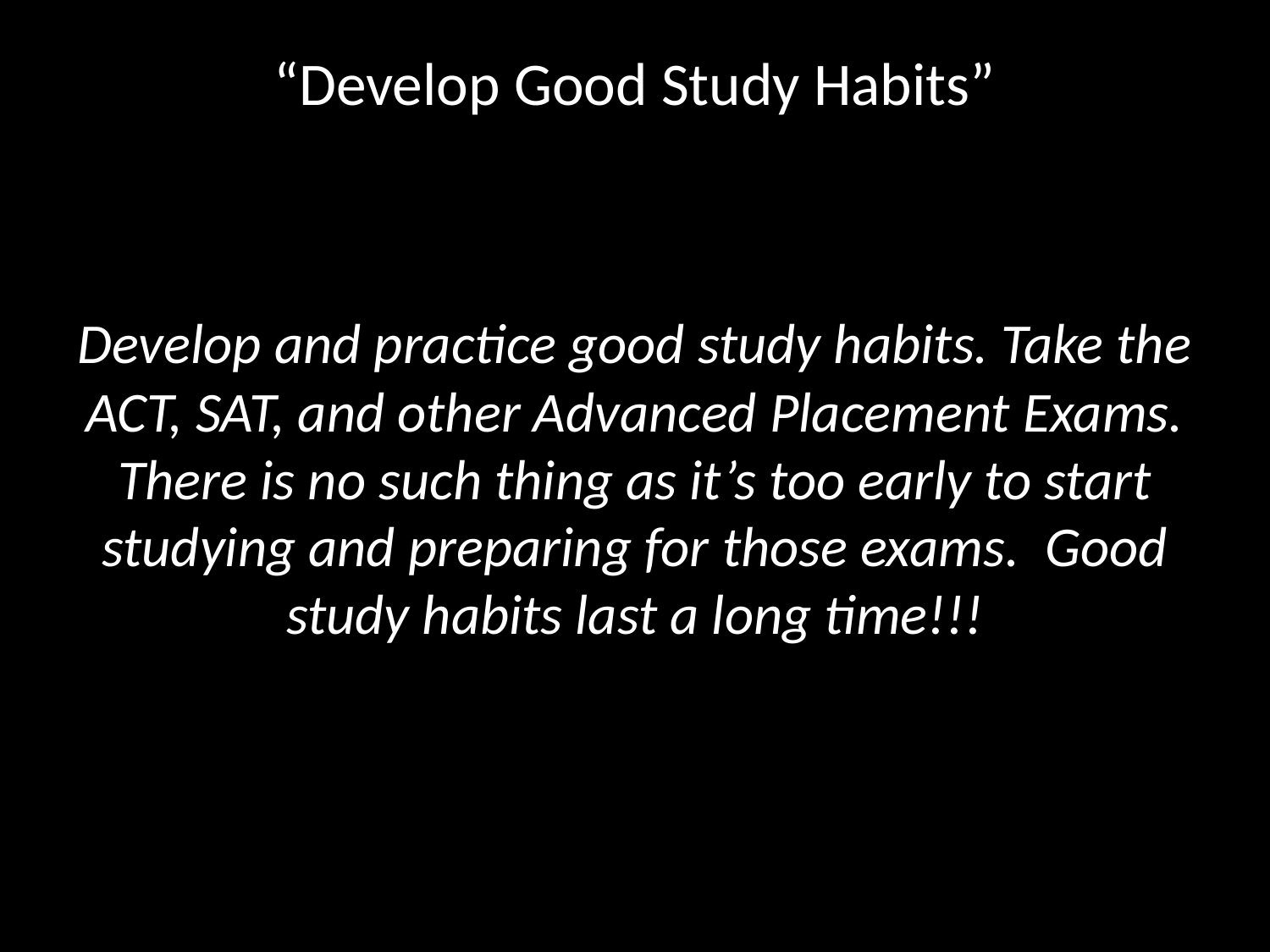

# “Develop Good Study Habits”

Develop and practice good study habits. Take the ACT, SAT, and other Advanced Placement Exams. There is no such thing as it’s too early to start studying and preparing for those exams.  Good study habits last a long time!!!